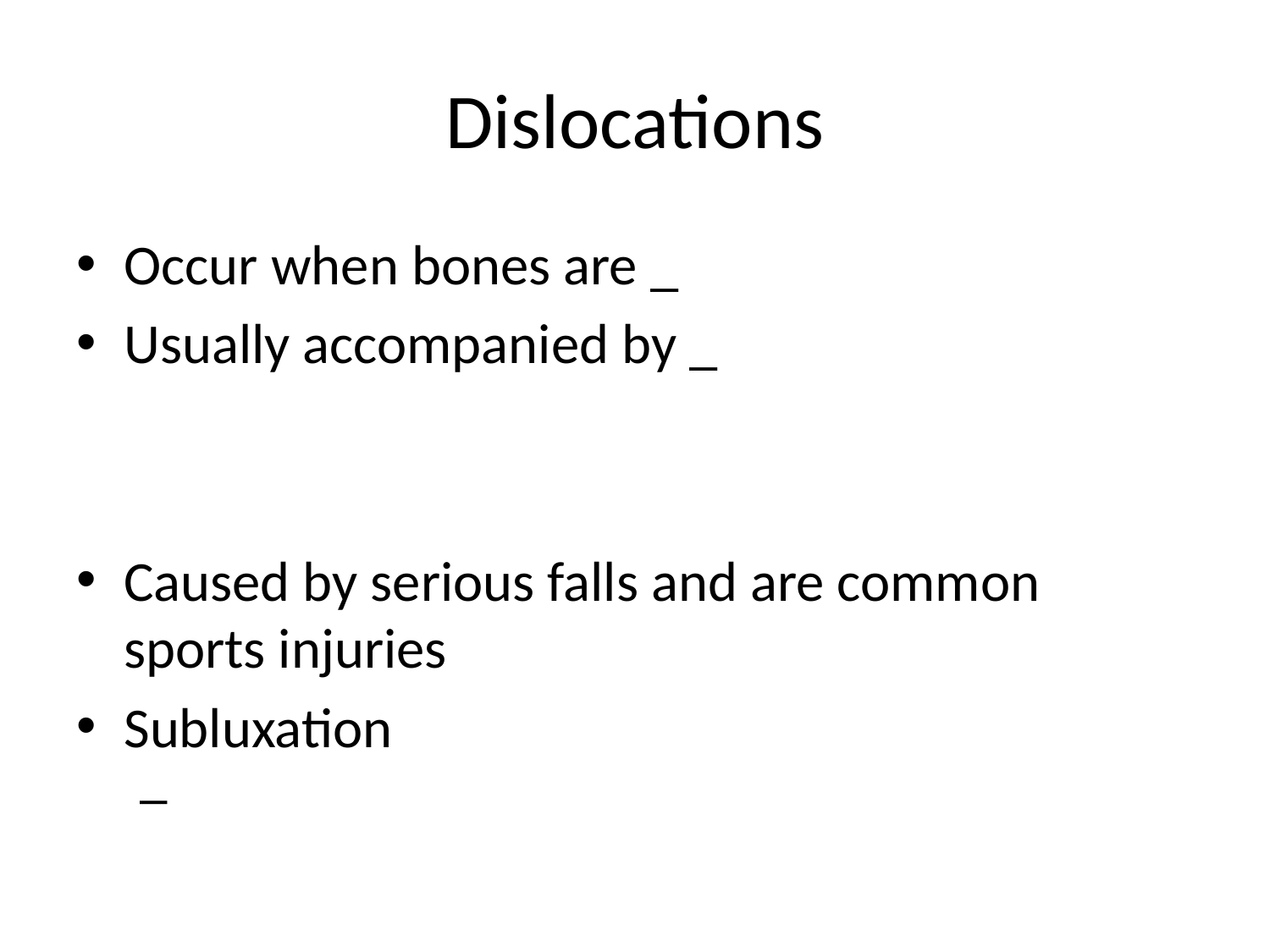

# Dislocations
Occur when bones are _
Usually accompanied by _

Caused by serious falls and are common sports injuries
Subluxation